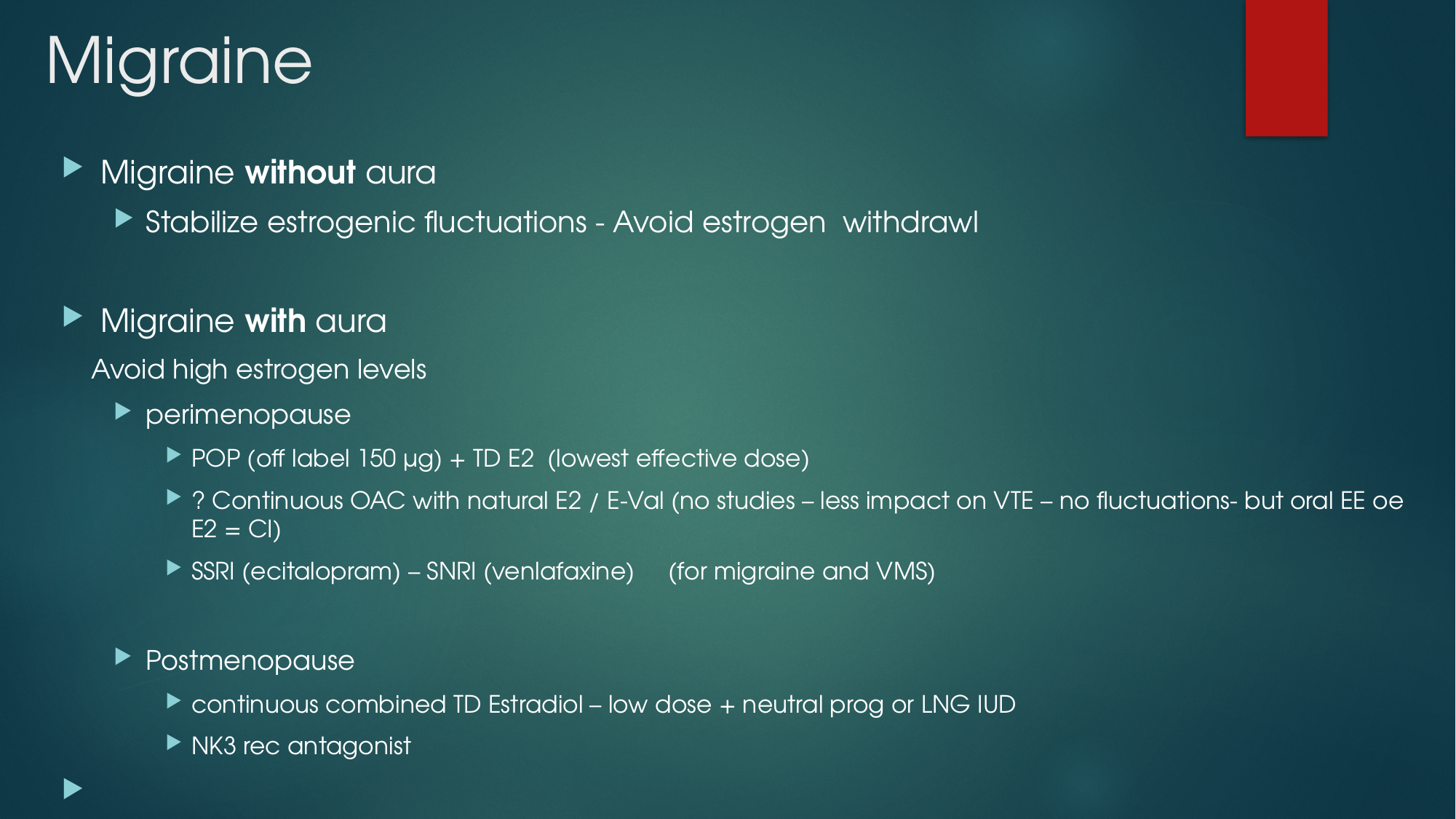

# Migraine
Migraine without aura
Stabilize estrogenic fluctuations - Avoid estrogen  withdrawl

Migraine with aura
    Avoid high estrogen levels
perimenopause
POP (off label 150 µg) + TD E2  (lowest effective dose)
? Continuous OAC with natural E2 / E-Val (no studies – less impact on VTE – no fluctuations- but oral EE oe E2 = CI)
SSRI (ecitalopram) – SNRI (venlafaxine)     (for migraine and VMS)

Postmenopause
continuous combined TD Estradiol – low dose + neutral prog or LNG IUD
NK3 rec antagonist